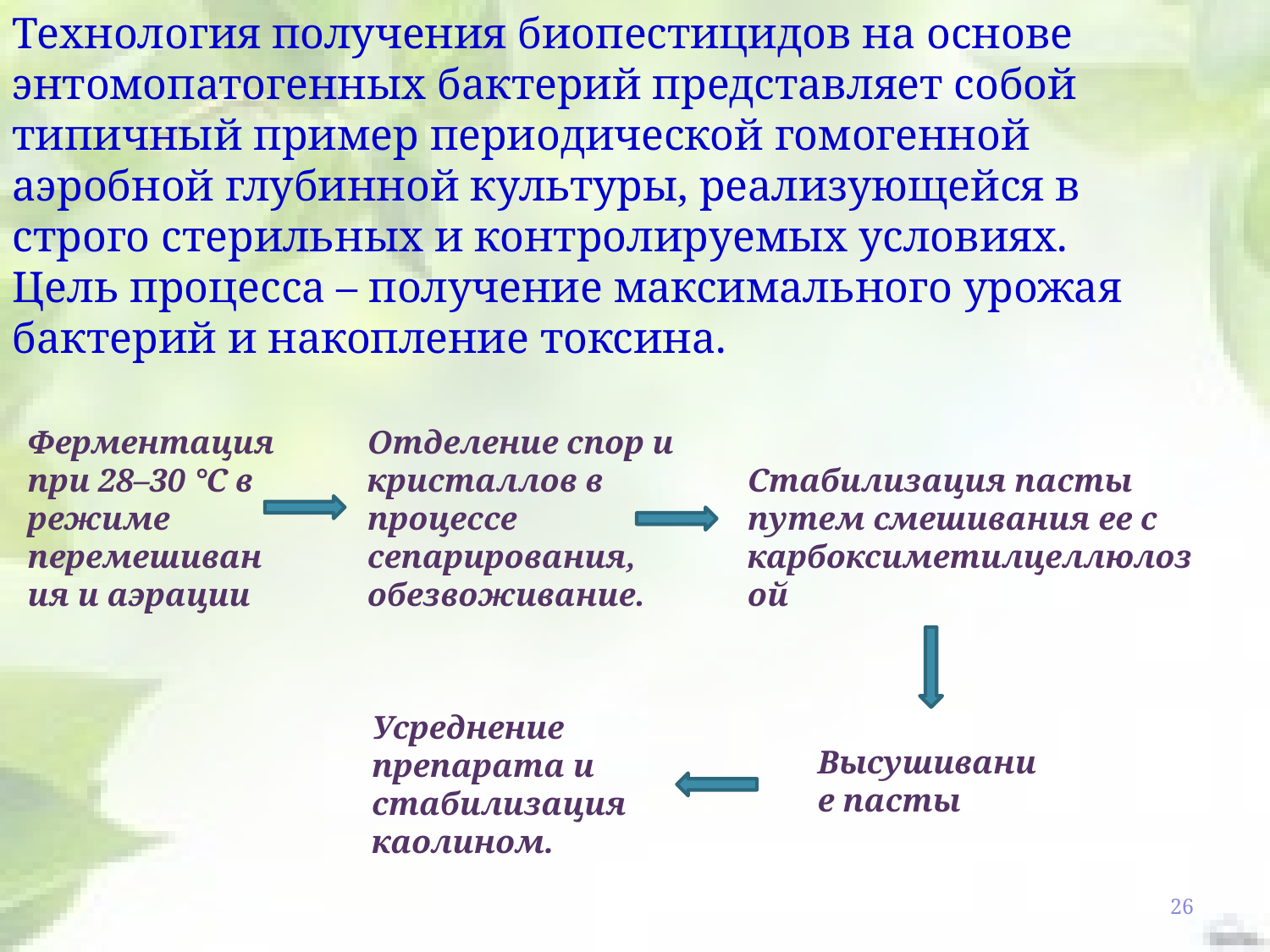

Технология получения биопестицидов на основе энтомопатогенных бактерий представляет собой типичный пример периодической гомогенной аэробной глубинной культуры, реализующейся в строго стерильных и контролируемых условиях.
Цель процесса – получение максимального урожая бактерий и накопление токсина.
Ферментация при 28–30 °С в режиме перемешивания и аэрации
Отделение спор и кристаллов в процессе сепарирования, обезвоживание.
Стабилизация пасты путем смешивания ее с карбоксиметилцеллюлозой

Усреднение препарата и стабилизация каолином.
Высушивание пасты

26